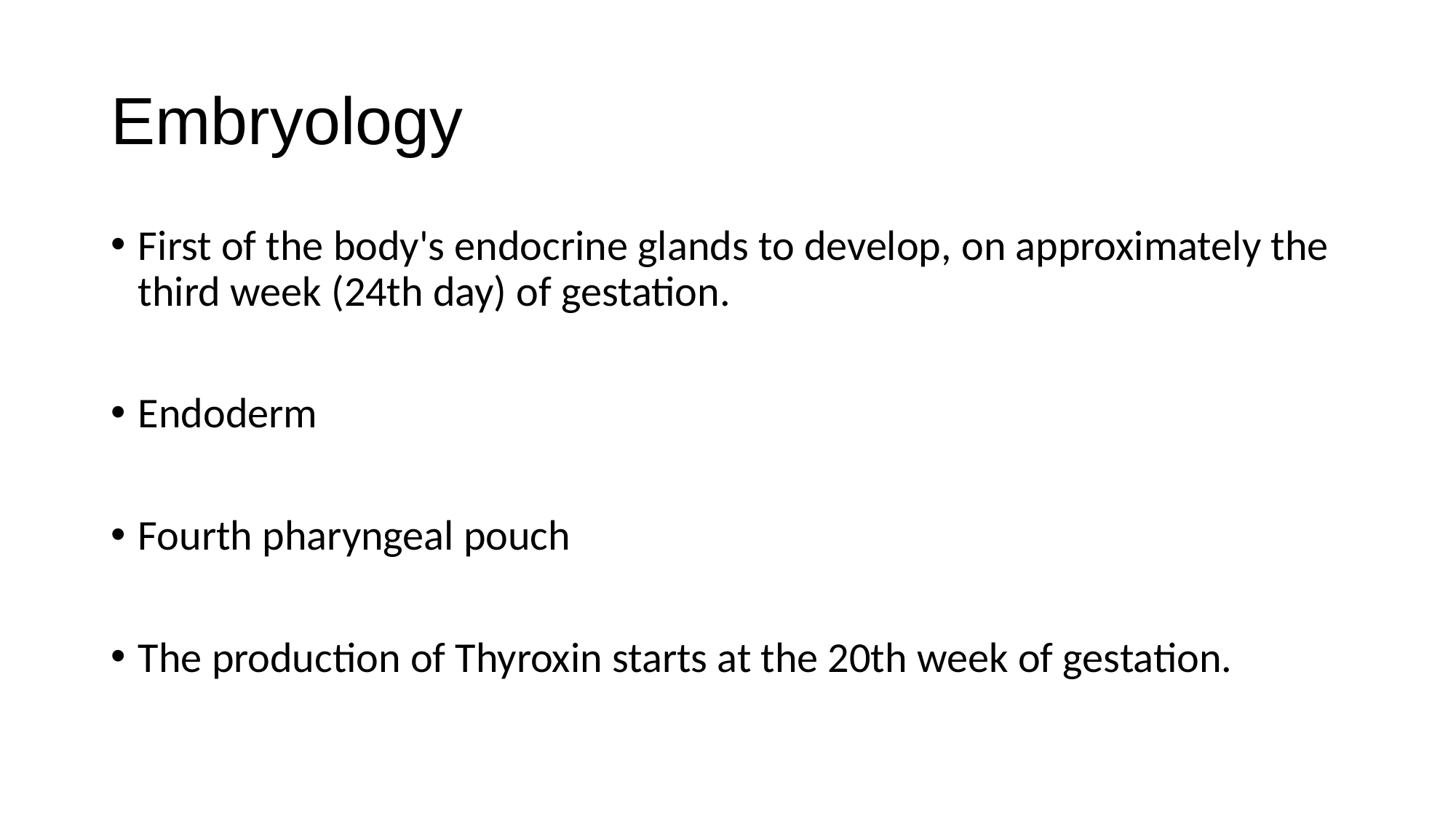

# Embryology
First of the body's endocrine glands to develop, on approximately the third week (24th day) of gestation.

Endoderm

Fourth pharyngeal pouch

The production of Thyroxin starts at the 20th week of gestation.